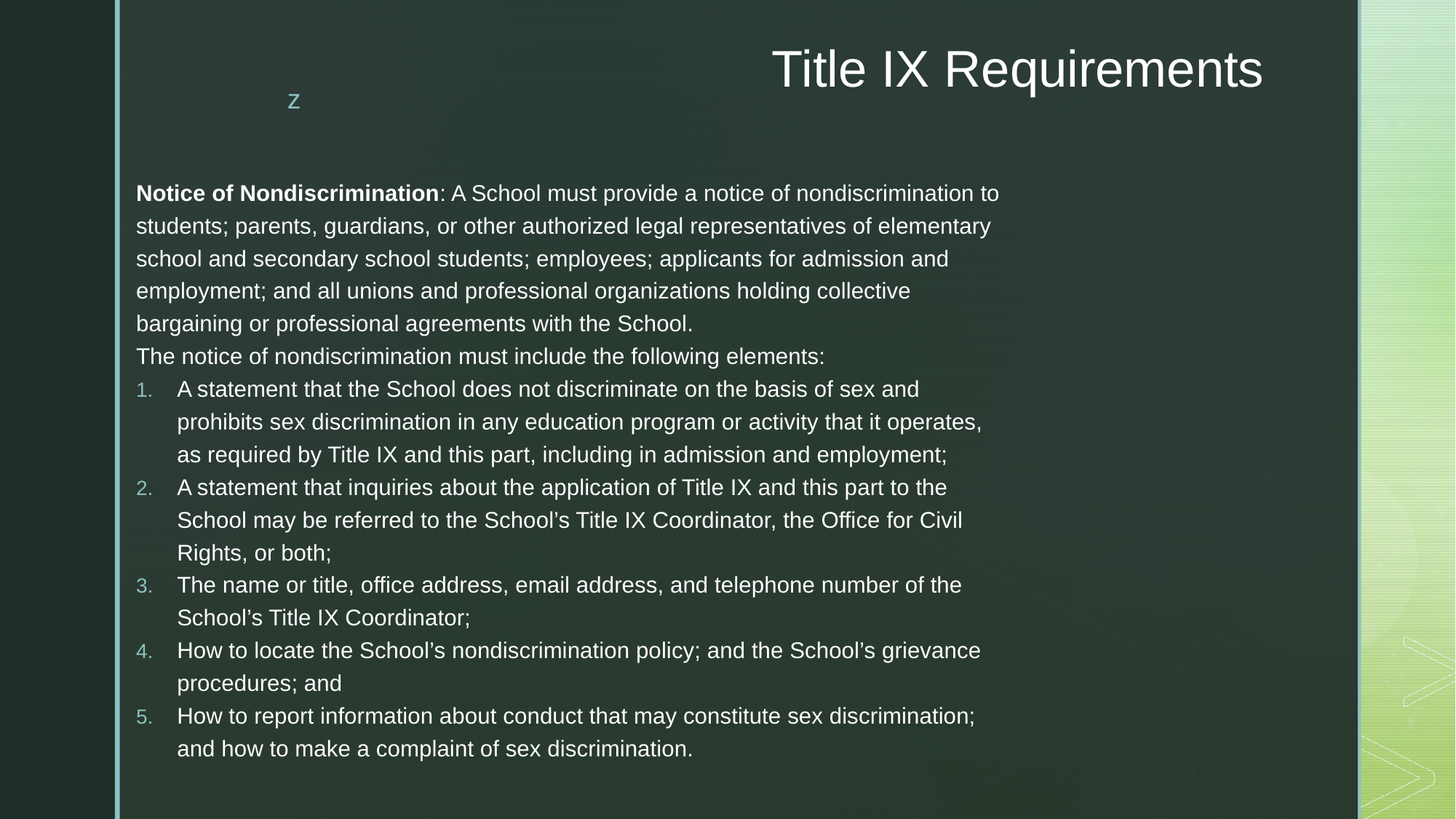

# Title IX Requirements

Notice of Nondiscrimination: A School must provide a notice of nondiscrimination to students; parents, guardians, or other authorized legal representatives of elementary school and secondary school students; employees; applicants for admission and employment; and all unions and professional organizations holding collective bargaining or professional agreements with the School.
The notice of nondiscrimination must include the following elements:
A statement that the School does not discriminate on the basis of sex and prohibits sex discrimination in any education program or activity that it operates, as required by Title IX and this part, including in admission and employment;
A statement that inquiries about the application of Title IX and this part to the School may be referred to the School’s Title IX Coordinator, the Office for Civil Rights, or both;
The name or title, office address, email address, and telephone number of the School’s Title IX Coordinator;
How to locate the School’s nondiscrimination policy; and the School’s grievance procedures; and
How to report information about conduct that may constitute sex discrimination; and how to make a complaint of sex discrimination.